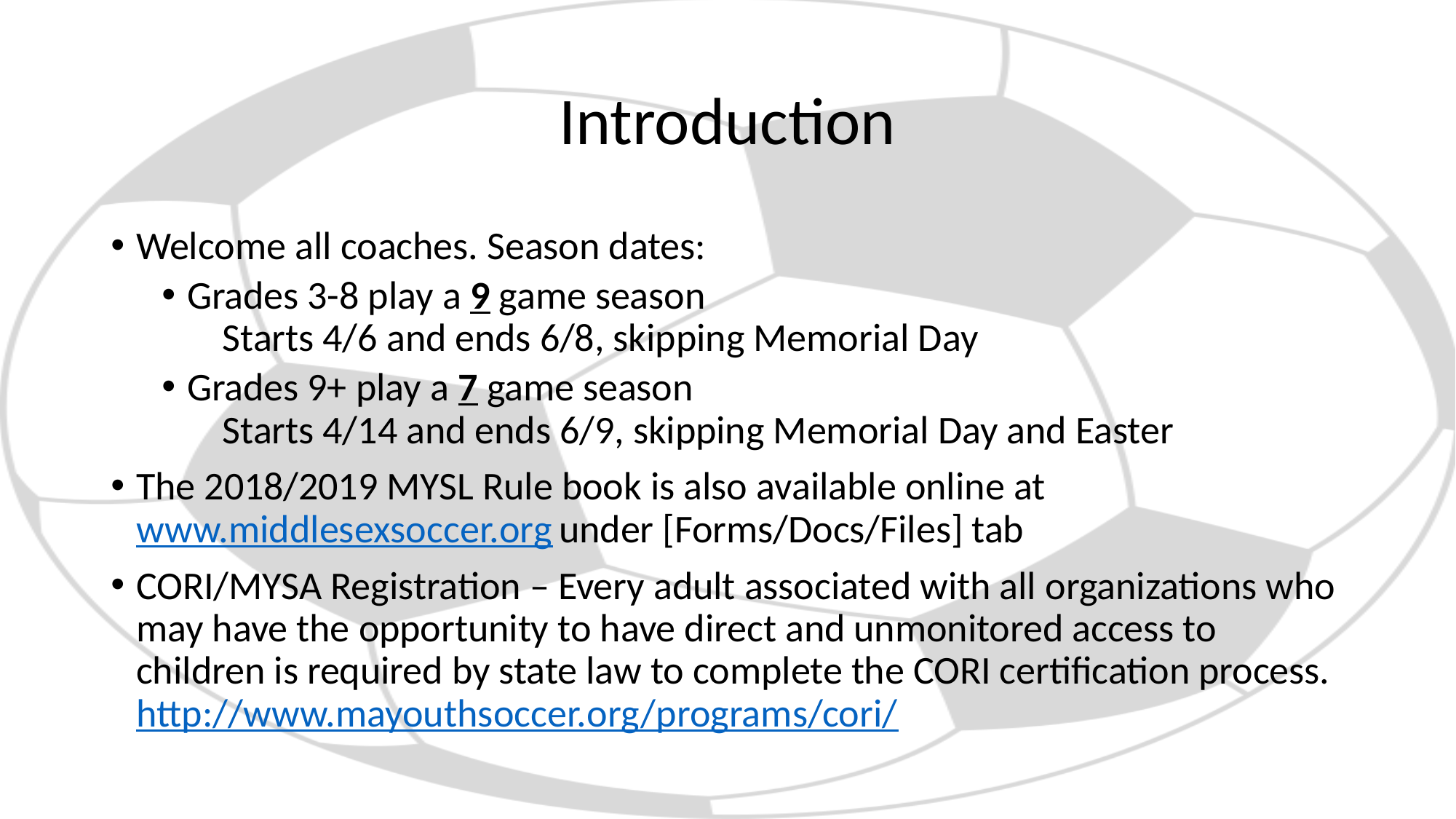

# Introduction
Welcome all coaches. Season dates:
Grades 3-8 play a 9 game season
    Starts 4/6 and ends 6/8, skipping Memorial Day
Grades 9+ play a 7 game season
    Starts 4/14 and ends 6/9, skipping Memorial Day and Easter
The 2018/2019 MYSL Rule book is also available online at www.middlesexsoccer.org under [Forms/Docs/Files] tab
CORI/MYSA Registration – Every adult associated with all organizations who may have the opportunity to have direct and unmonitored access to children is required by state law to complete the CORI certification process.
http://www.mayouthsoccer.org/programs/cori/